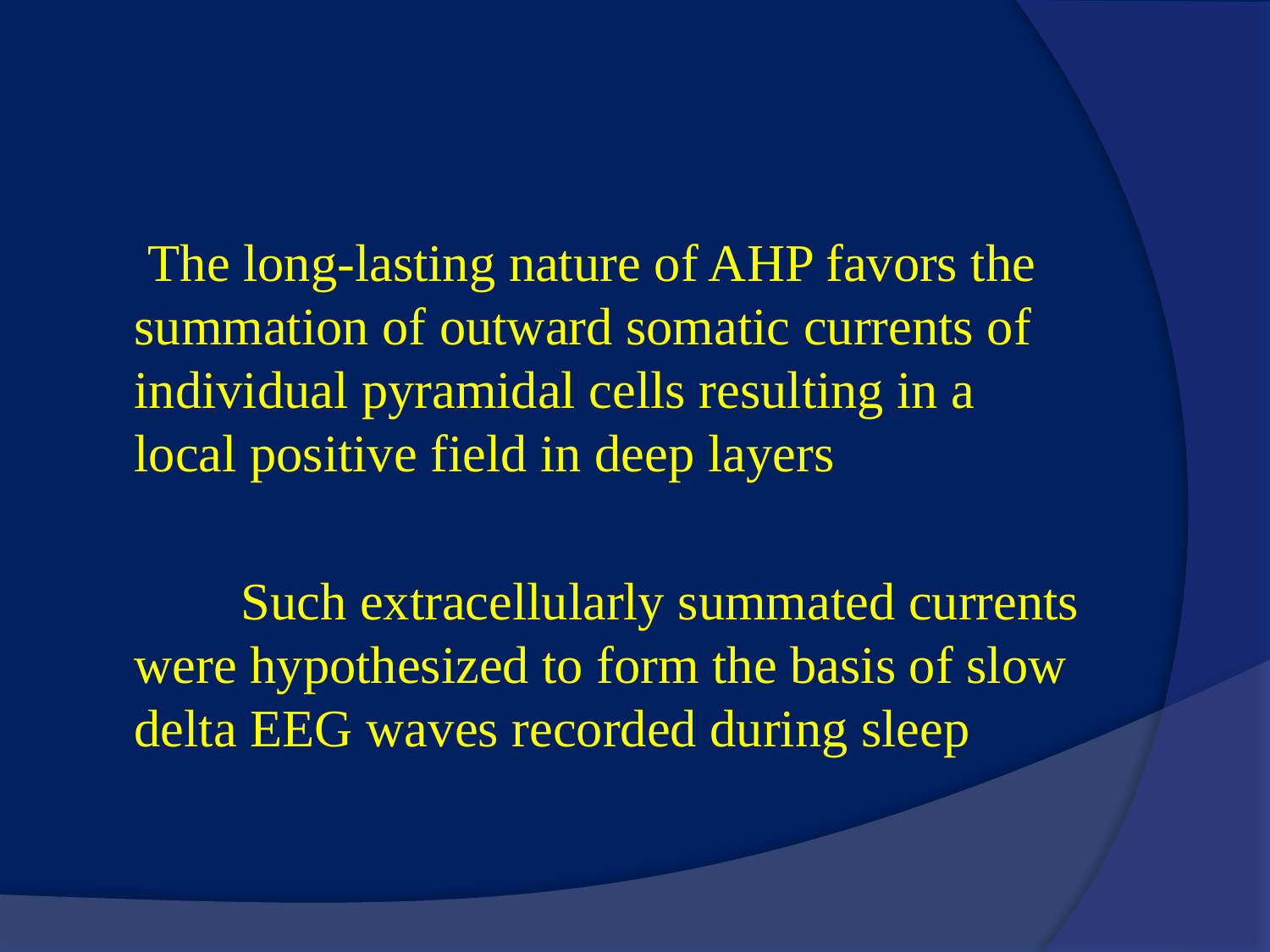

#
 The long-lasting nature of AHP favors the summation of outward somatic currents of individual pyramidal cells resulting in a local positive field in deep layers

        Such extracellularly summated currents were hypothesized to form the basis of slow delta EEG waves recorded during sleep